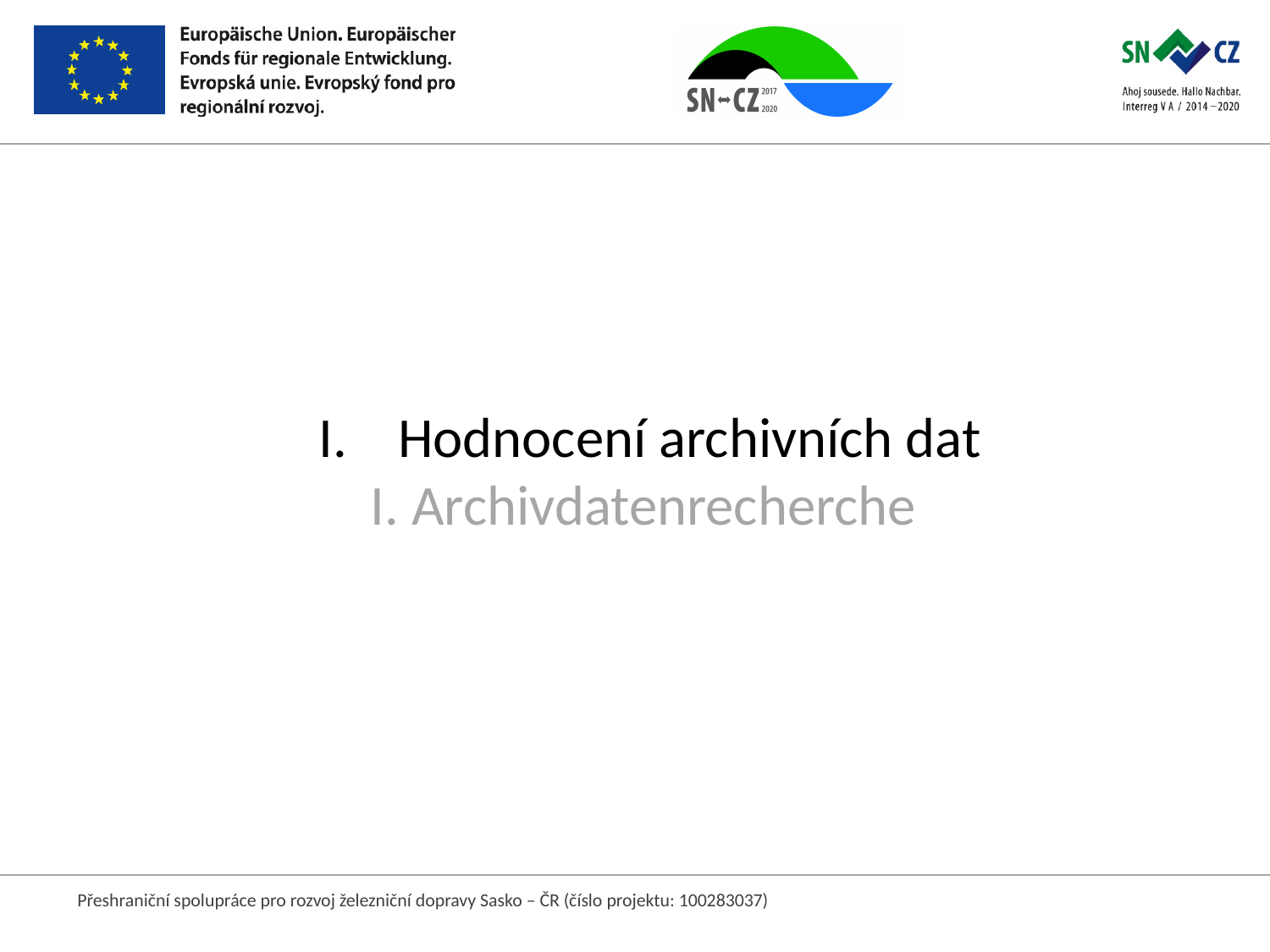

Hodnocení archivních dat
I. Archivdatenrecherche
Přeshraniční spolupráce pro rozvoj železniční dopravy Sasko – ČR (číslo projektu: 100283037)